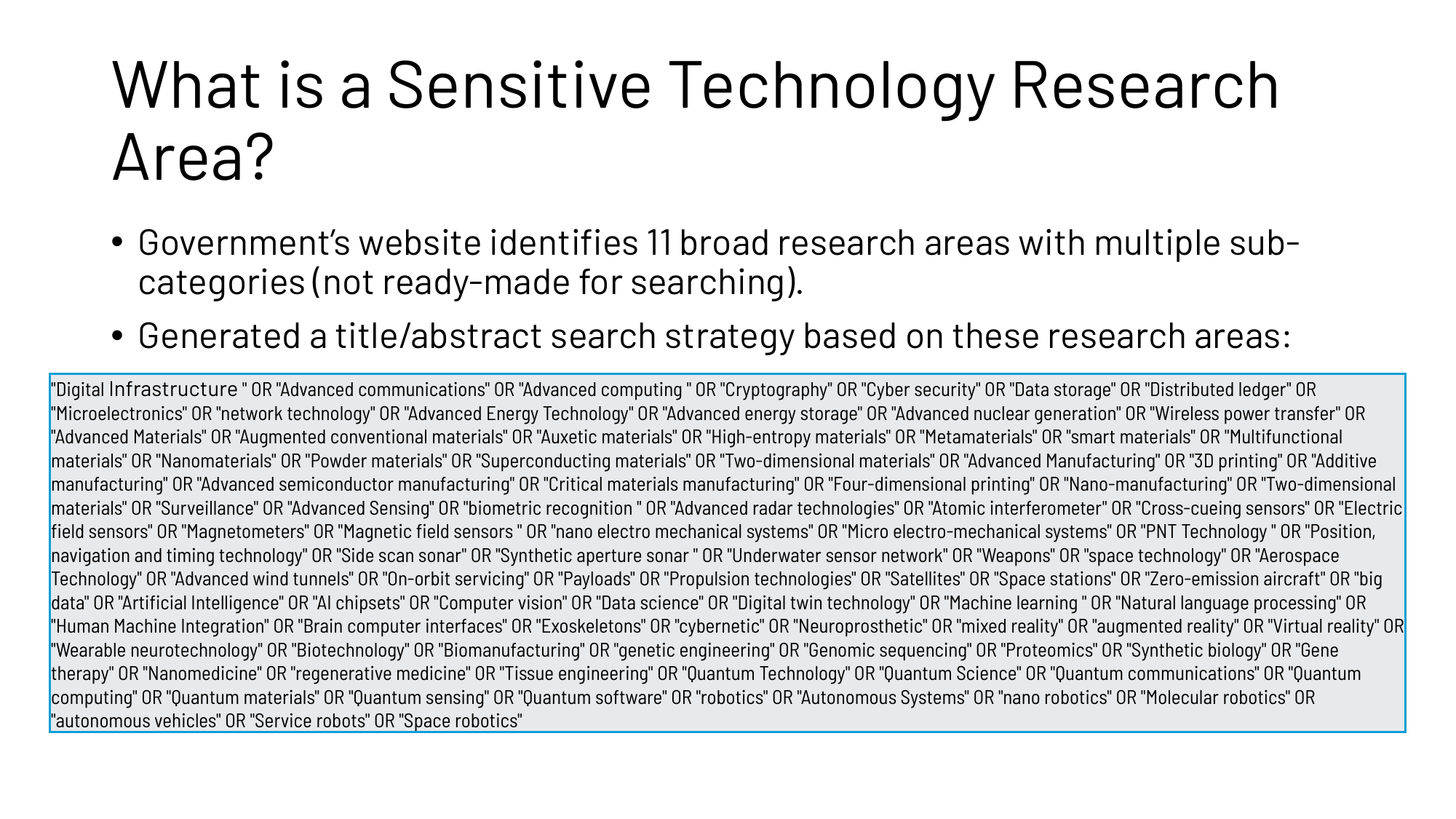

# What is a Sensitive Technology Research Area?
Government’s website identifies 11 broad research areas with multiple sub-categories (not ready-made for searching).
Generated a title/abstract search strategy based on these research areas:

| "Digital Infrastructure " OR "Advanced communications" OR "Advanced computing " OR "Cryptography" OR "Cyber security" OR "Data storage" OR "Distributed ledger" OR "Microelectronics" OR "network technology" OR "Advanced Energy Technology" OR "Advanced energy storage" OR "Advanced nuclear generation" OR "Wireless power transfer" OR "Advanced Materials" OR "Augmented conventional materials" OR "Auxetic materials" OR "High-entropy materials" OR "Metamaterials" OR "smart materials" OR "Multifunctional materials" OR "Nanomaterials" OR "Powder materials" OR "Superconducting materials" OR "Two-dimensional materials" OR "Advanced Manufacturing" OR "3D printing" OR "Additive manufacturing" OR "Advanced semiconductor manufacturing" OR "Critical materials manufacturing" OR "Four-dimensional printing" OR "Nano-manufacturing" OR "Two-dimensional materials" OR "Surveillance" OR "Advanced Sensing" OR "biometric recognition " OR "Advanced radar technologies" OR "Atomic interferometer" OR "Cross-cueing sensors" OR "Electric field sensors" OR "Magnetometers" OR "Magnetic field sensors " OR "nano electro mechanical systems" OR "Micro electro-mechanical systems" OR "PNT Technology " OR "Position, navigation and timing technology" OR "Side scan sonar" OR "Synthetic aperture sonar " OR "Underwater sensor network" OR "Weapons" OR "space technology" OR "Aerospace Technology" OR "Advanced wind tunnels" OR "On-orbit servicing" OR "Payloads" OR "Propulsion technologies" OR "Satellites" OR "Space stations" OR "Zero-emission aircraft" OR "big data" OR "Artificial Intelligence" OR "AI chipsets" OR "Computer vision" OR "Data science" OR "Digital twin technology" OR "Machine learning " OR "Natural language processing" OR "Human Machine Integration" OR "Brain computer interfaces" OR "Exoskeletons" OR "cybernetic" OR "Neuroprosthetic" OR "mixed reality" OR "augmented reality" OR "Virtual reality" OR "Wearable neurotechnology" OR "Biotechnology" OR "Biomanufacturing" OR "genetic engineering" OR "Genomic sequencing" OR "Proteomics" OR "Synthetic biology" OR "Gene therapy" OR "Nanomedicine" OR "regenerative medicine" OR "Tissue engineering" OR "Quantum Technology" OR "Quantum Science" OR "Quantum communications" OR "Quantum computing" OR "Quantum materials" OR "Quantum sensing" OR "Quantum software" OR "robotics" OR "Autonomous Systems" OR "nano robotics" OR "Molecular robotics" OR "autonomous vehicles" OR "Service robots" OR "Space robotics" |
| --- |